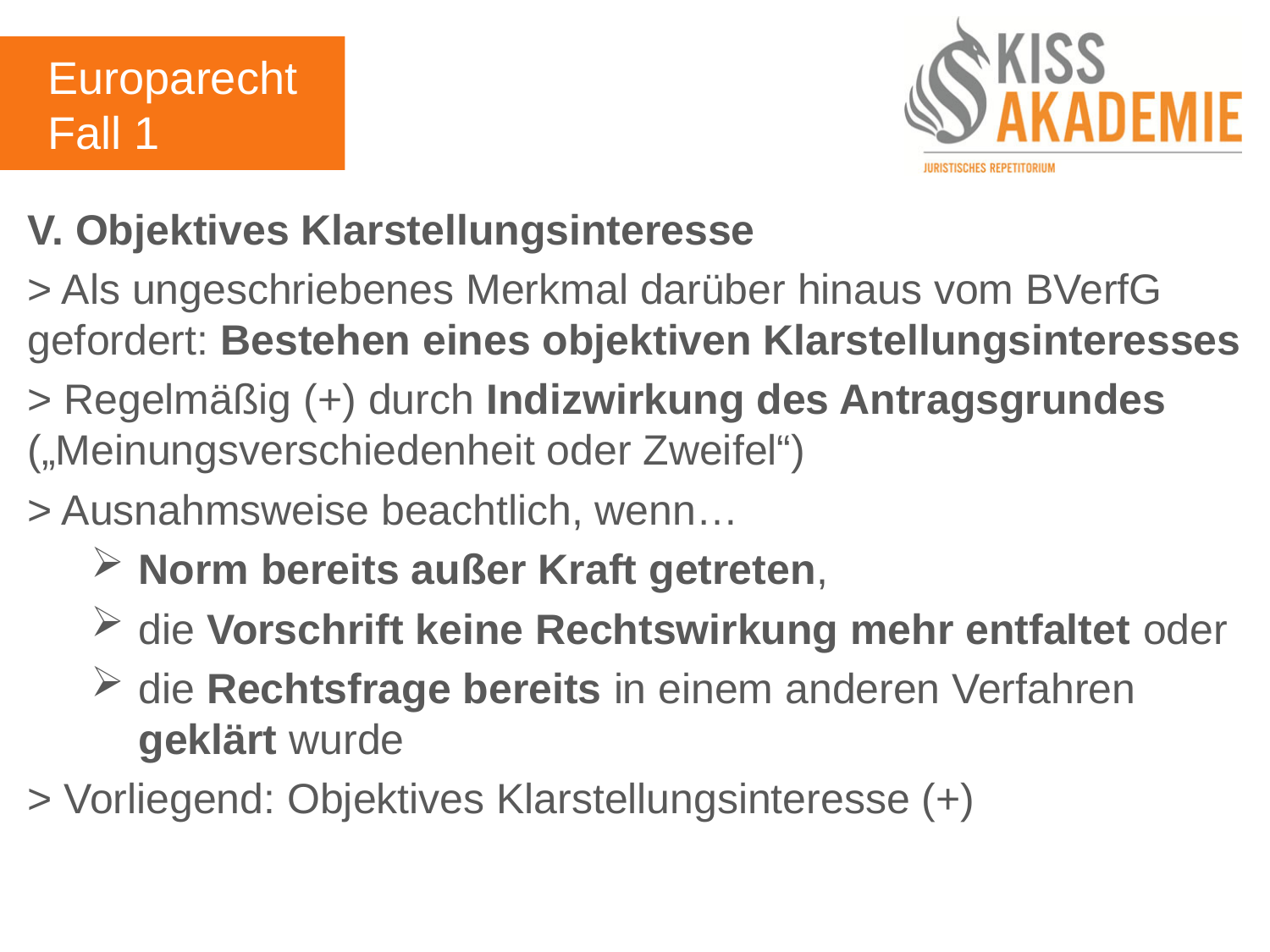

Europarecht
Fall 1
V. Objektives Klarstellungsinteresse
> Als ungeschriebenes Merkmal darüber hinaus vom BVerfG gefordert: Bestehen eines objektiven Klarstellungsinteresses
> Regelmäßig (+) durch Indizwirkung des Antragsgrundes („Meinungsverschiedenheit oder Zweifel“)
> Ausnahmsweise beachtlich, wenn…
Norm bereits außer Kraft getreten,
die Vorschrift keine Rechtswirkung mehr entfaltet oder
die Rechtsfrage bereits in einem anderen Verfahren geklärt wurde
> Vorliegend: Objektives Klarstellungsinteresse (+)